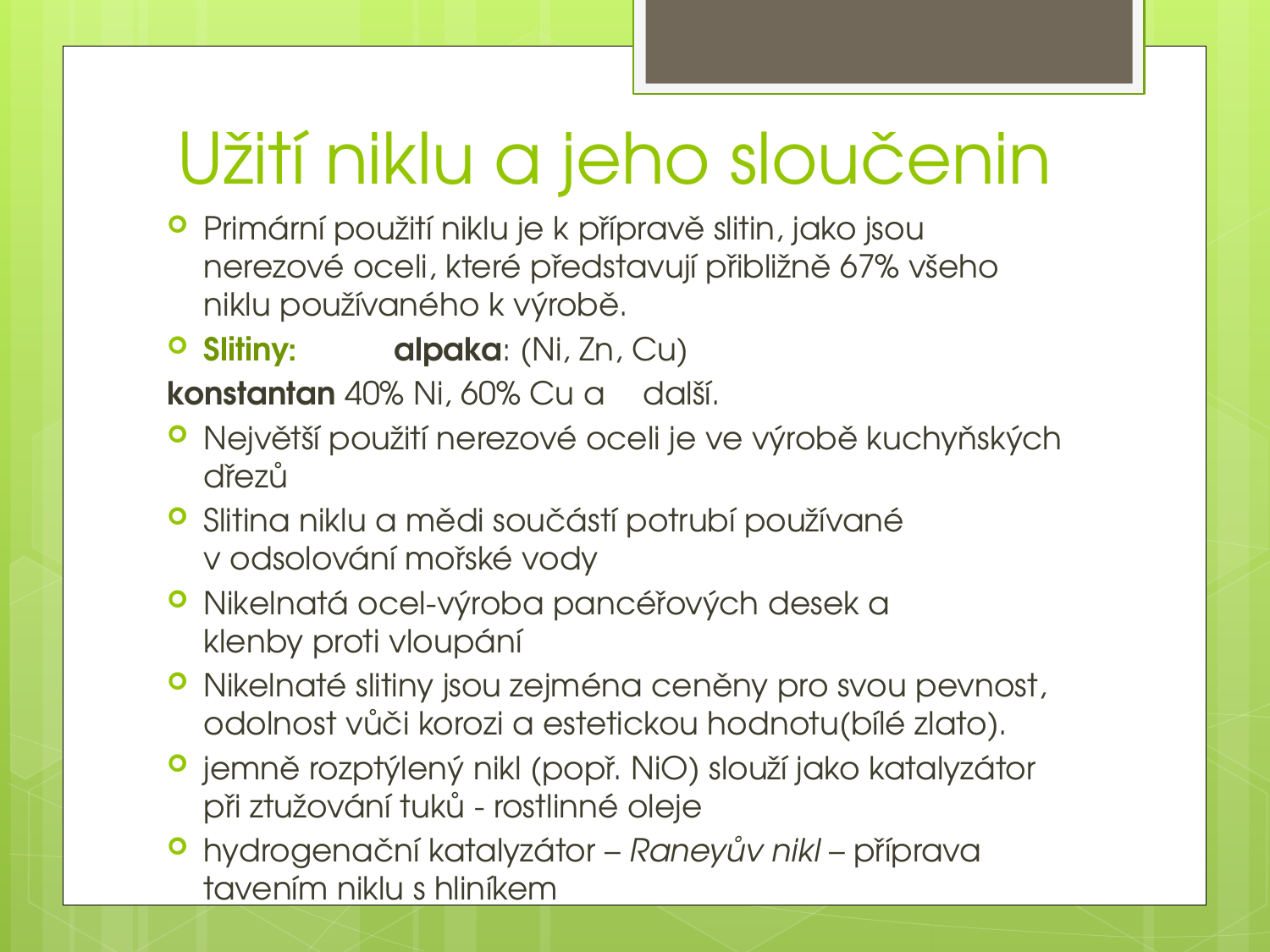

# Užití niklu a jeho sloučenin
Primární použití niklu je k přípravě slitin, jako jsou nerezové oceli, které představují přibližně 67% všeho niklu používaného k výrobě.
Slitiny: 	alpaka: (Ni, Zn, Cu)
		konstantan 40% Ni, 60% Cu a 				další.
Největší použití nerezové oceli je ve výrobě kuchyňských dřezů
Slitina niklu a mědi součástí potrubí používané v odsolování mořské vody
Nikelnatá ocel-výroba pancéřových desek a klenby proti vloupání
Nikelnaté slitiny jsou zejména ceněny pro svou pevnost, odolnost vůči korozi a estetickou hodnotu(bílé zlato).
jemně rozptýlený nikl (popř. NiO) slouží jako katalyzátor při ztužování tuků - rostlinné oleje
hydrogenační katalyzátor – Raneyův nikl – příprava tavením niklu s hliníkem